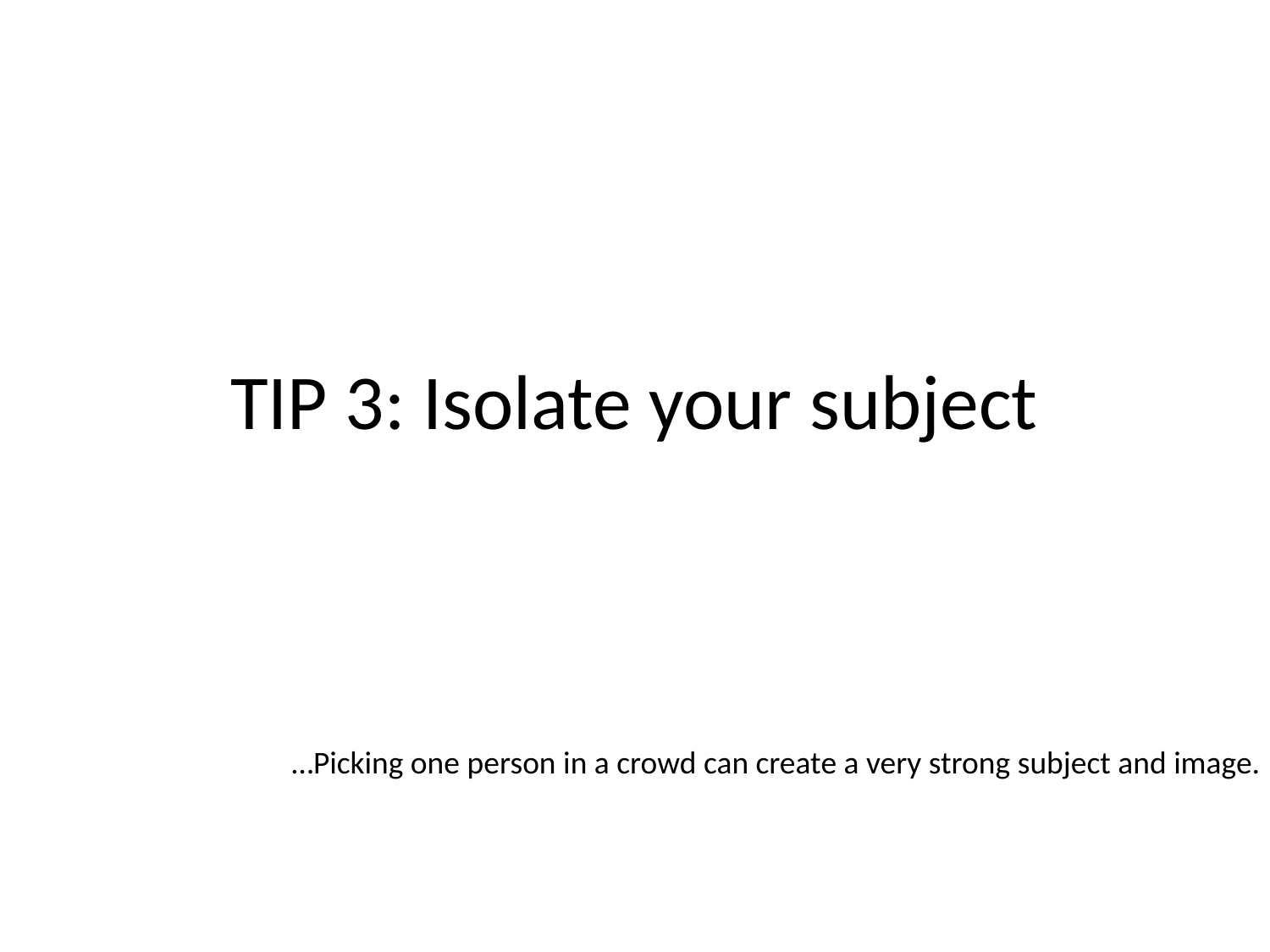

# TIP 3: Isolate your subject
…Picking one person in a crowd can create a very strong subject and image.